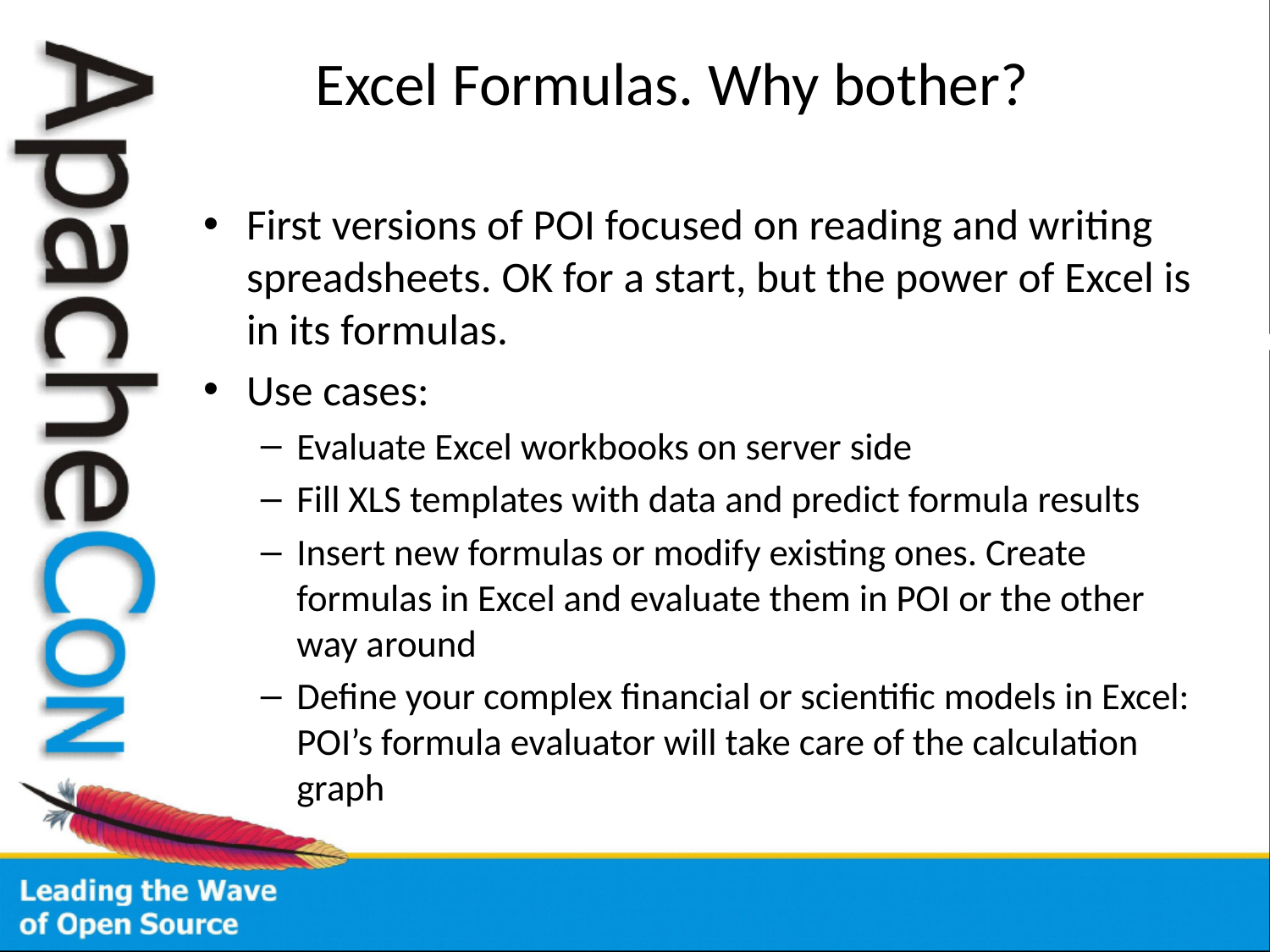

# Excel Formulas. Why bother?
First versions of POI focused on reading and writing spreadsheets. OK for a start, but the power of Excel is in its formulas.
Use cases:
Evaluate Excel workbooks on server side
Fill XLS templates with data and predict formula results
Insert new formulas or modify existing ones. Create formulas in Excel and evaluate them in POI or the other way around
Define your complex financial or scientific models in Excel: POI’s formula evaluator will take care of the calculation graph